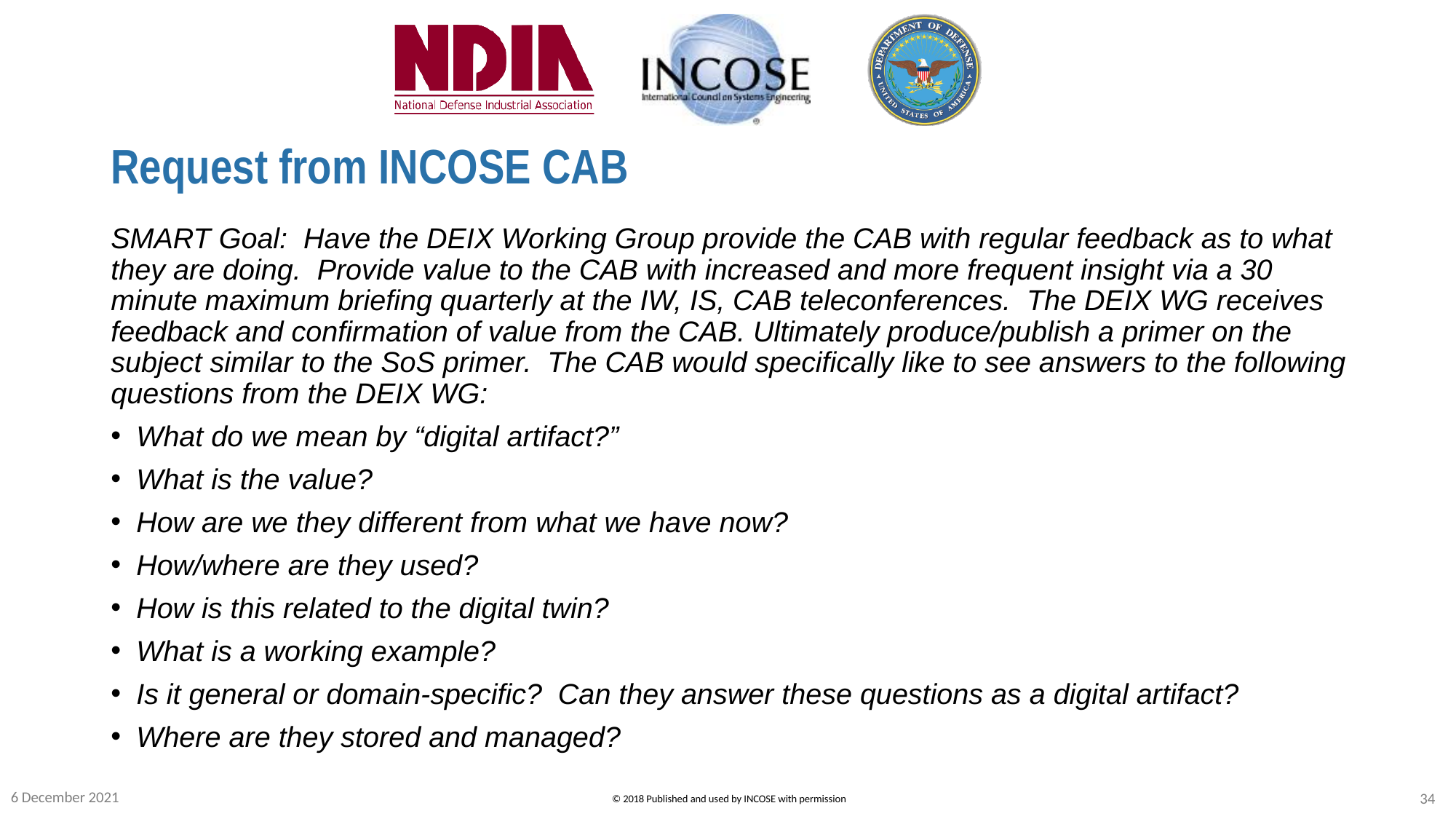

# Request from INCOSE CAB
SMART Goal:  Have the DEIX Working Group provide the CAB with regular feedback as to what they are doing.  Provide value to the CAB with increased and more frequent insight via a 30 minute maximum briefing quarterly at the IW, IS, CAB teleconferences.  The DEIX WG receives feedback and confirmation of value from the CAB. Ultimately produce/publish a primer on the subject similar to the SoS primer.  The CAB would specifically like to see answers to the following questions from the DEIX WG:
What do we mean by “digital artifact?”
What is the value?
How are we they different from what we have now?
How/where are they used?
How is this related to the digital twin?
What is a working example?
Is it general or domain-specific?  Can they answer these questions as a digital artifact?
Where are they stored and managed?
6 December 2021
34